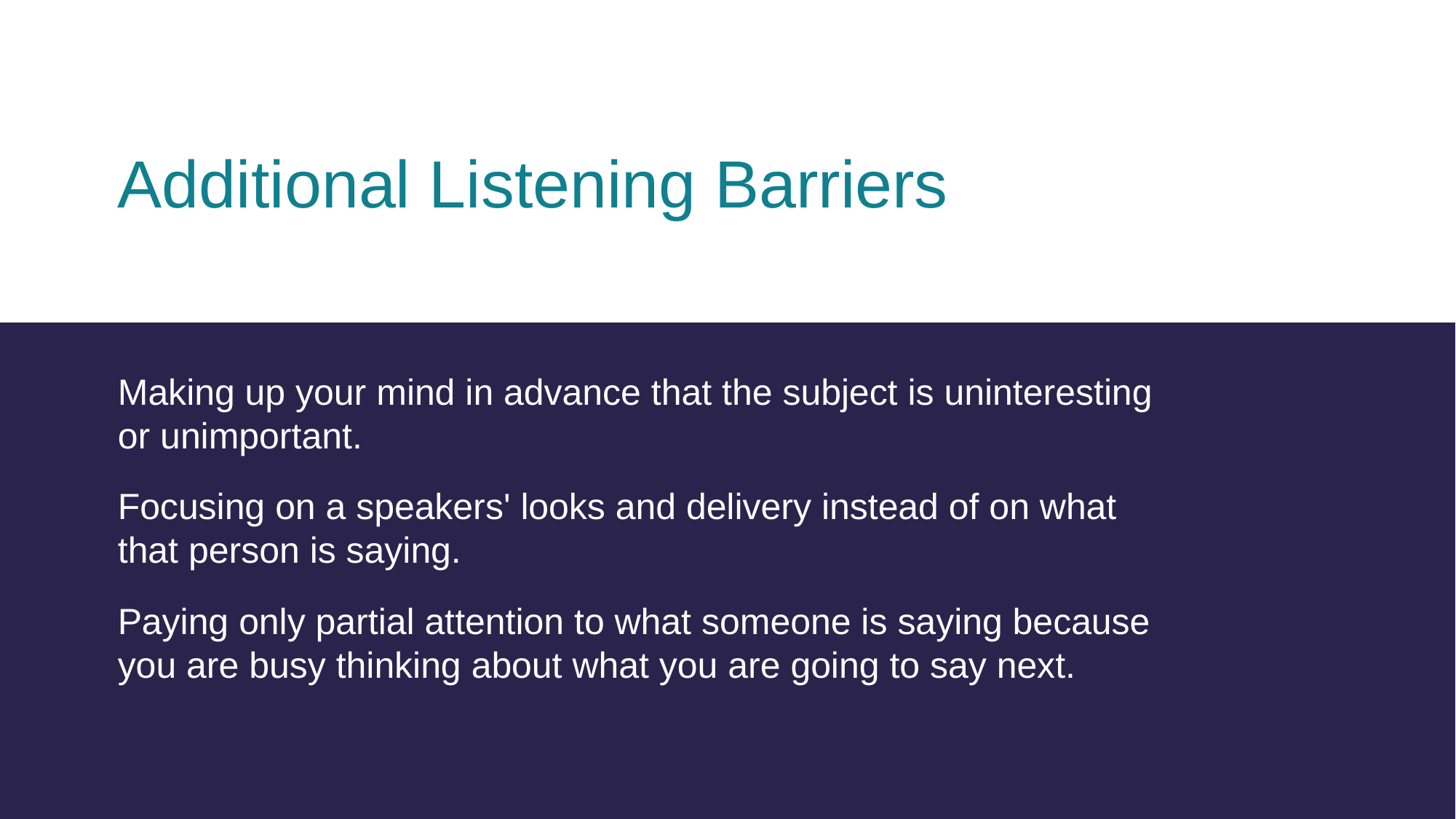

Additional Listening Barriers

Making up your mind in advance that the subject is uninteresting or unimportant.
Focusing on a speakers' looks and delivery instead of on what that person is saying.
Paying only partial attention to what someone is saying because you are busy thinking about what you are going to say next.